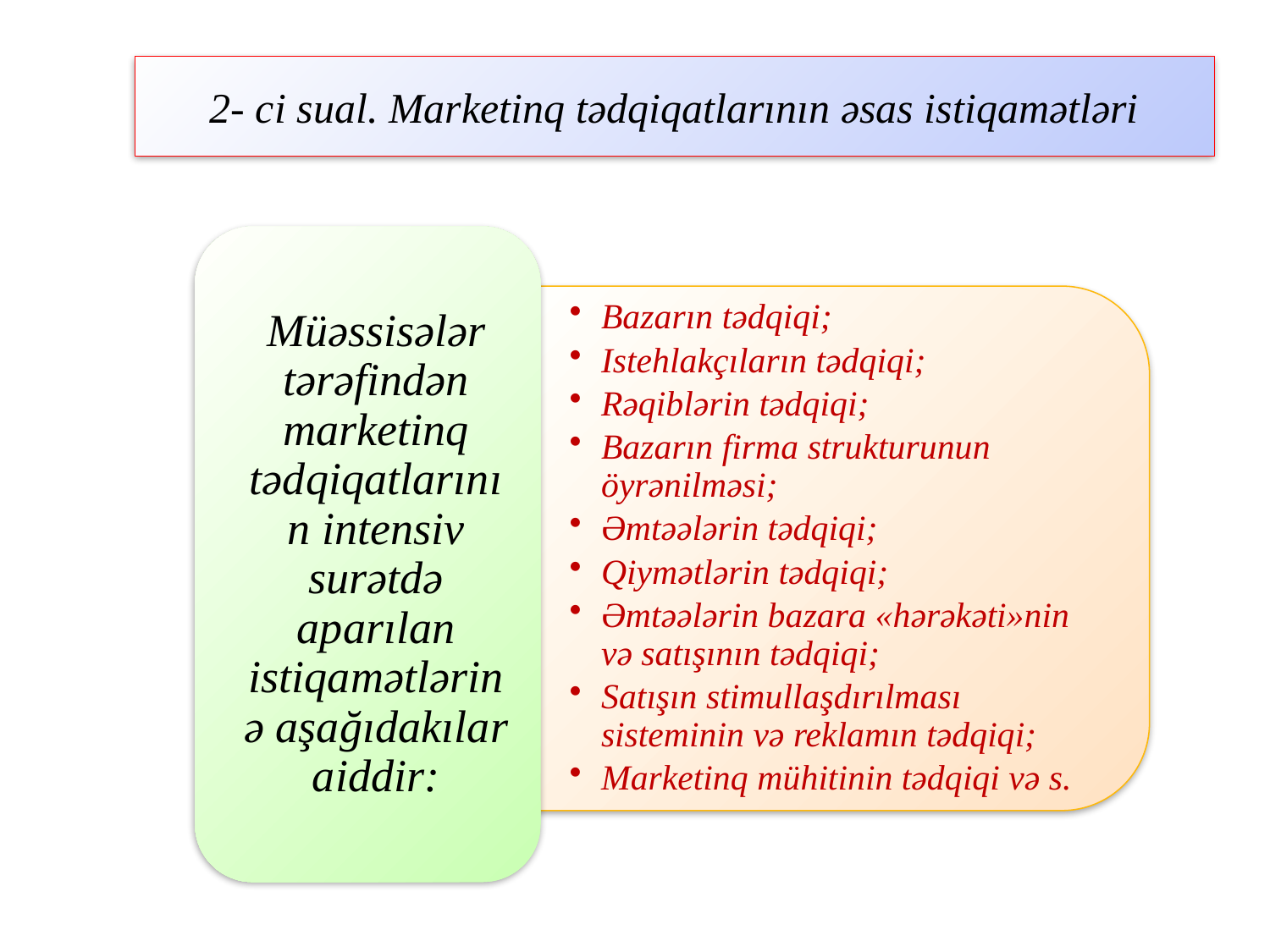

# 2- ci sual. Marketinq tədqiqatlarının əsas istiqamətləri
Bazarın tədqiqi;
Istehlakçıların tədqiqi;
Rəqiblərin tədqiqi;
Bazarın firma strukturunun öyrənilməsi;
Əmtəələrin tədqiqi;
Qiymətlərin tədqiqi;
Əmtəələrin bazara «hərəkəti»nin və satışının tədqiqi;
Satışın stimullaşdırılması sisteminin və reklamın tədqiqi;
Marketinq mühitinin tədqiqi və s.
Müəssisələr tərəfindən marketinq tədqiqatlarının intensiv surətdə aparılan istiqamətlərinə aşağıdakılar aiddir: